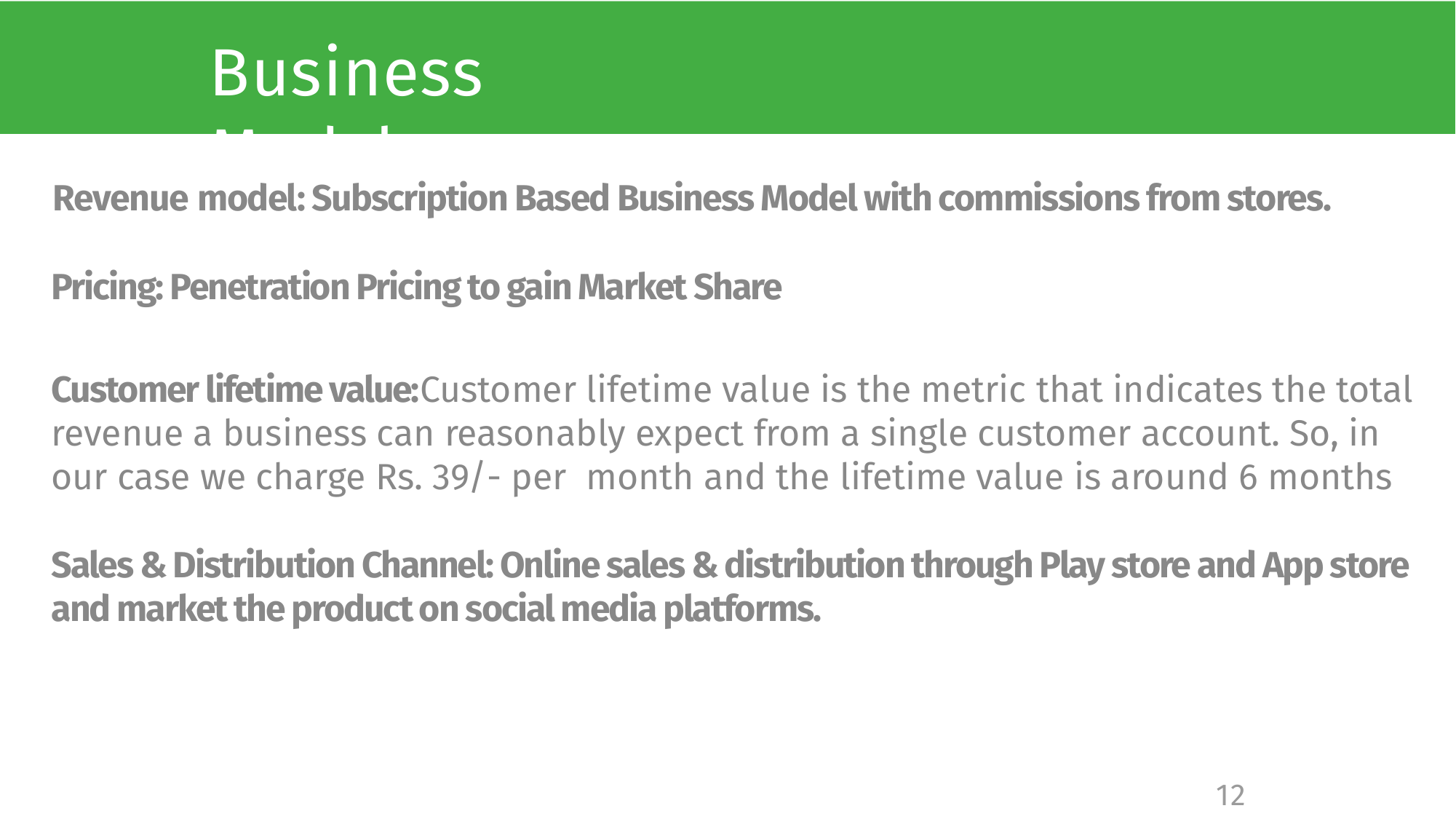

# Business Model
Revenue model: Subscription Based Business Model with commissions from stores.

Pricing: Penetration Pricing to gain Market Share

Customer lifetime value:Customer lifetime value is the metric that indicates the total revenue a business can reasonably expect from a single customer account. So, in our case we charge Rs. 39/- per  month and the lifetime value is around 6 months

Sales & Distribution Channel: Online sales & distribution through Play store and App store and market the product on social media platforms.

12